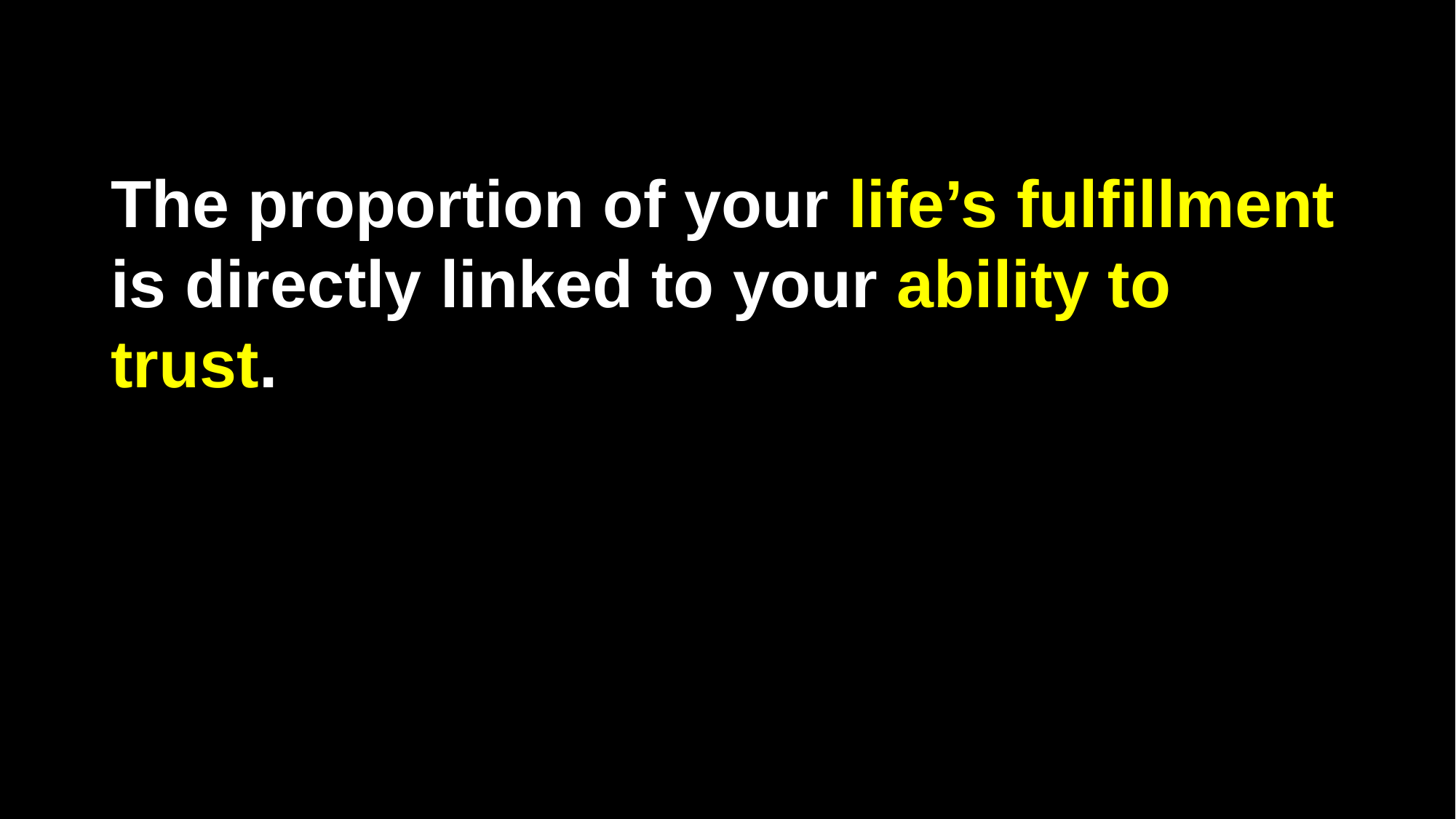

The proportion of your life’s fulfillment is directly linked to your ability to trust.